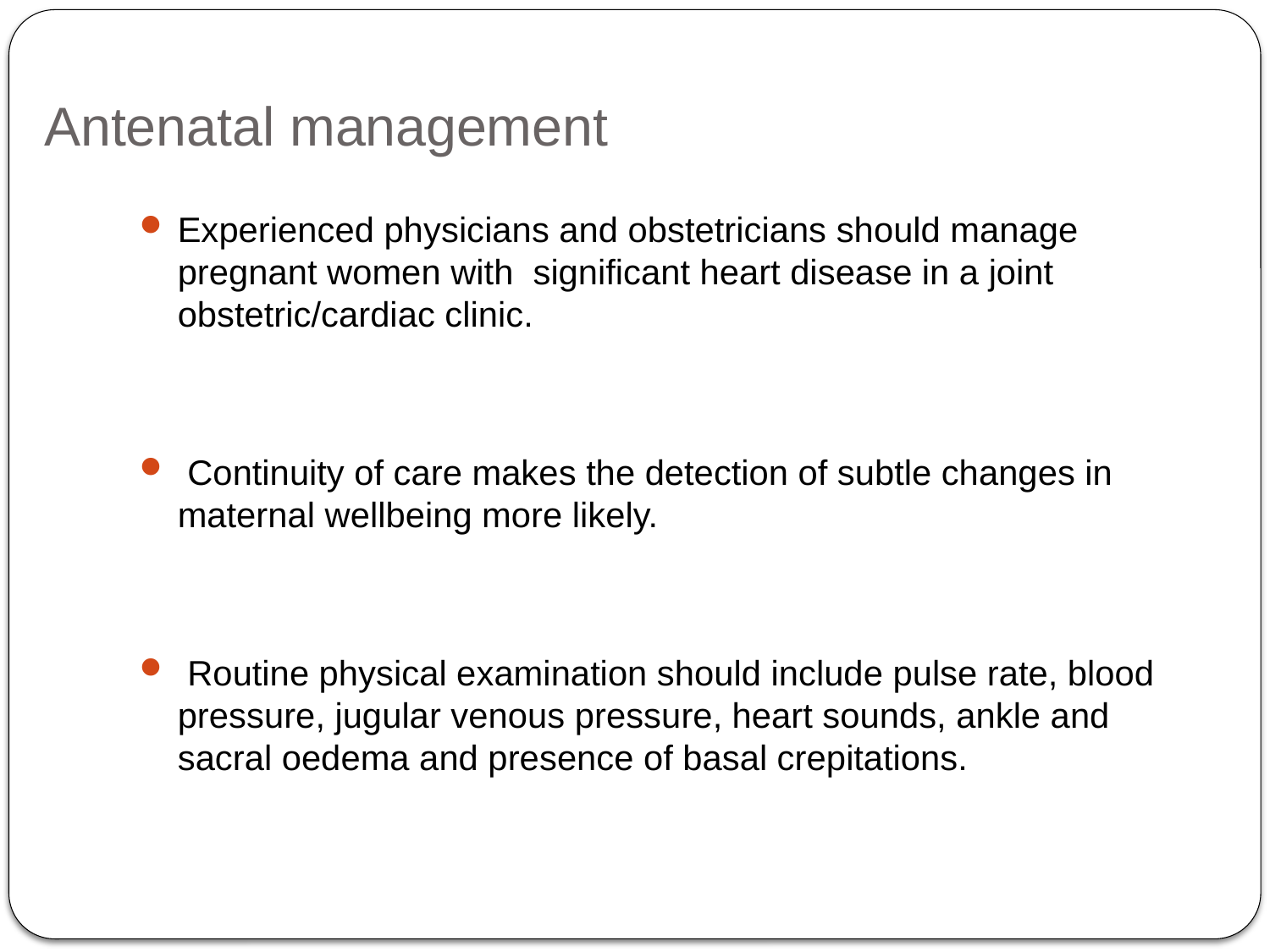

# Antenatal management
Experienced physicians and obstetricians should manage pregnant women with  significant heart disease in a joint obstetric/cardiac clinic.

 Continuity of care makes the detection of subtle changes in maternal wellbeing more likely.

 Routine physical examination should include pulse rate, blood pressure, jugular venous pressure, heart sounds, ankle and sacral oedema and presence of basal crepitations.